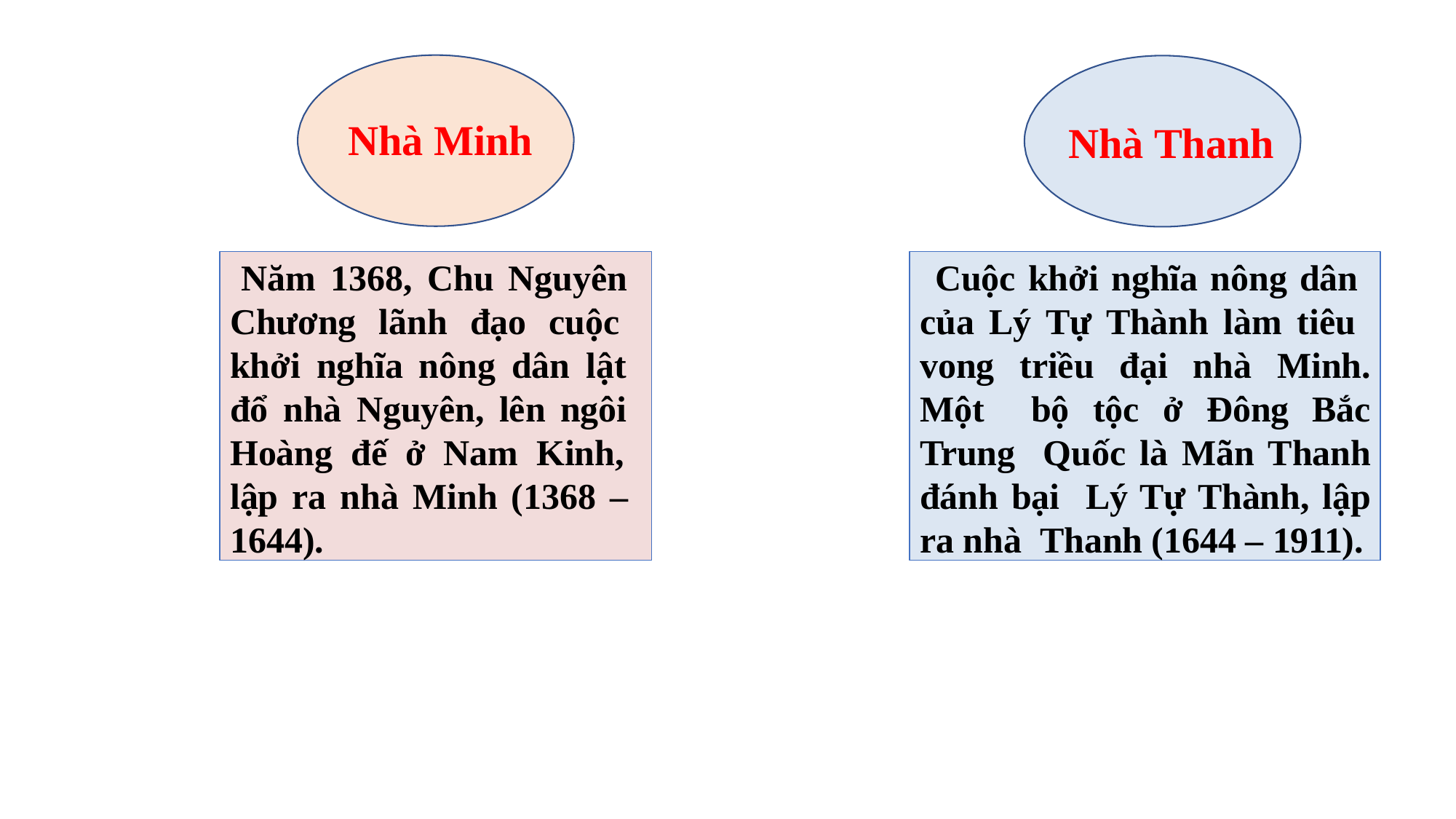

Nhà Minh
Nhà Thanh
# BÀI 4: TRUNG QUỐC TỪ THẾ KỈ VII ĐẾN THẾ KỈ XIX
Năm 1368, Chu Nguyên  Chương lãnh đạo cuộc  khởi nghĩa nông dân lật  đổ nhà Nguyên, lên ngôi  Hoàng đế ở Nam Kinh,  lập ra nhà Minh (1368 –  1644).
Cuộc khởi nghĩa nông dân  của Lý Tự Thành làm tiêu  vong triều đại nhà Minh. Một  bộ tộc ở Đông Bắc Trung  Quốc là Mãn Thanh đánh bại  Lý Tự Thành, lập ra nhà  Thanh (1644 – 1911).